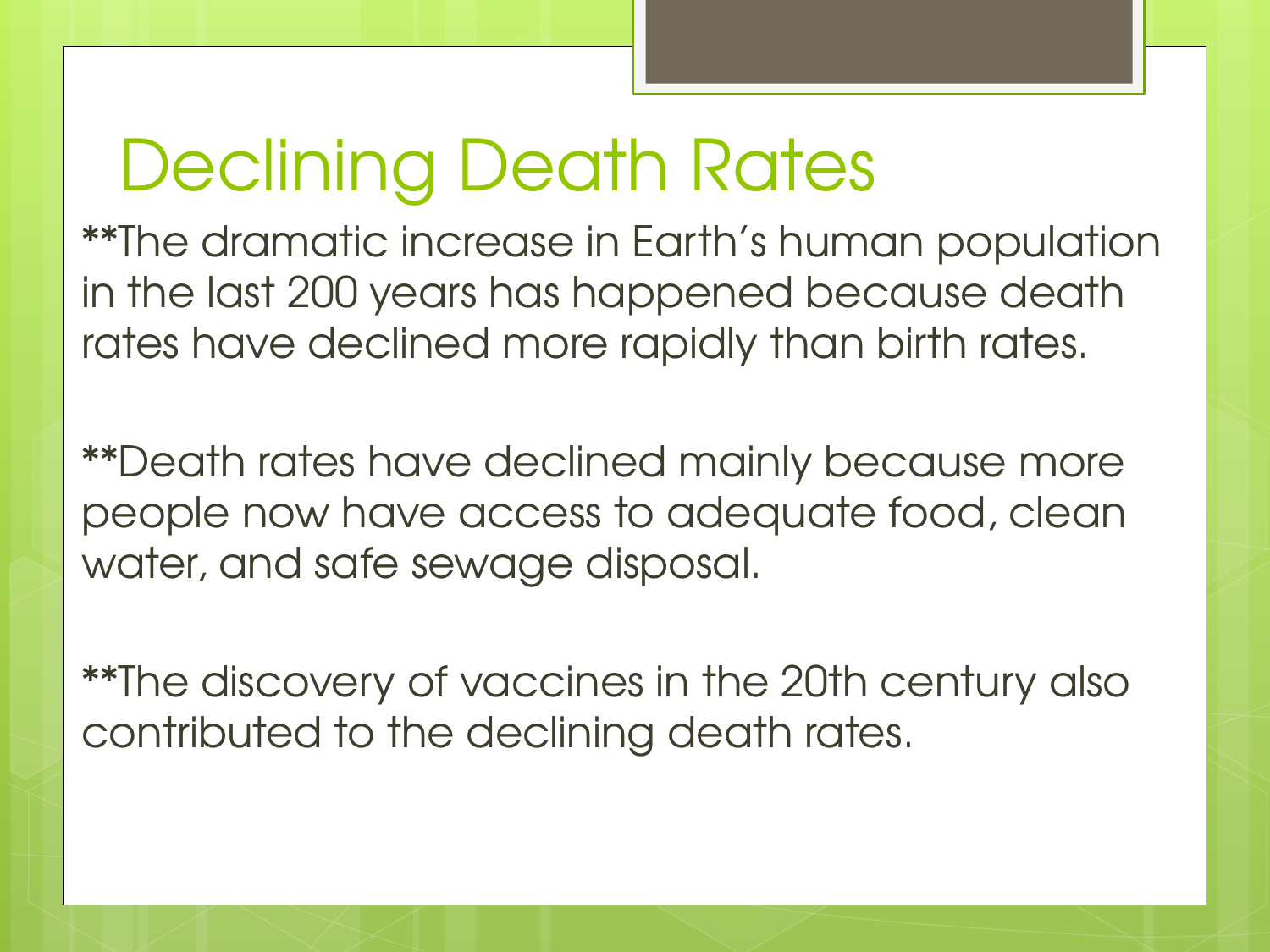

# Declining Death Rates
**The dramatic increase in Earth’s human population in the last 200 years has happened because death rates have declined more rapidly than birth rates.

**Death rates have declined mainly because more people now have access to adequate food, clean water, and safe sewage disposal.

**The discovery of vaccines in the 20th century also contributed to the declining death rates.